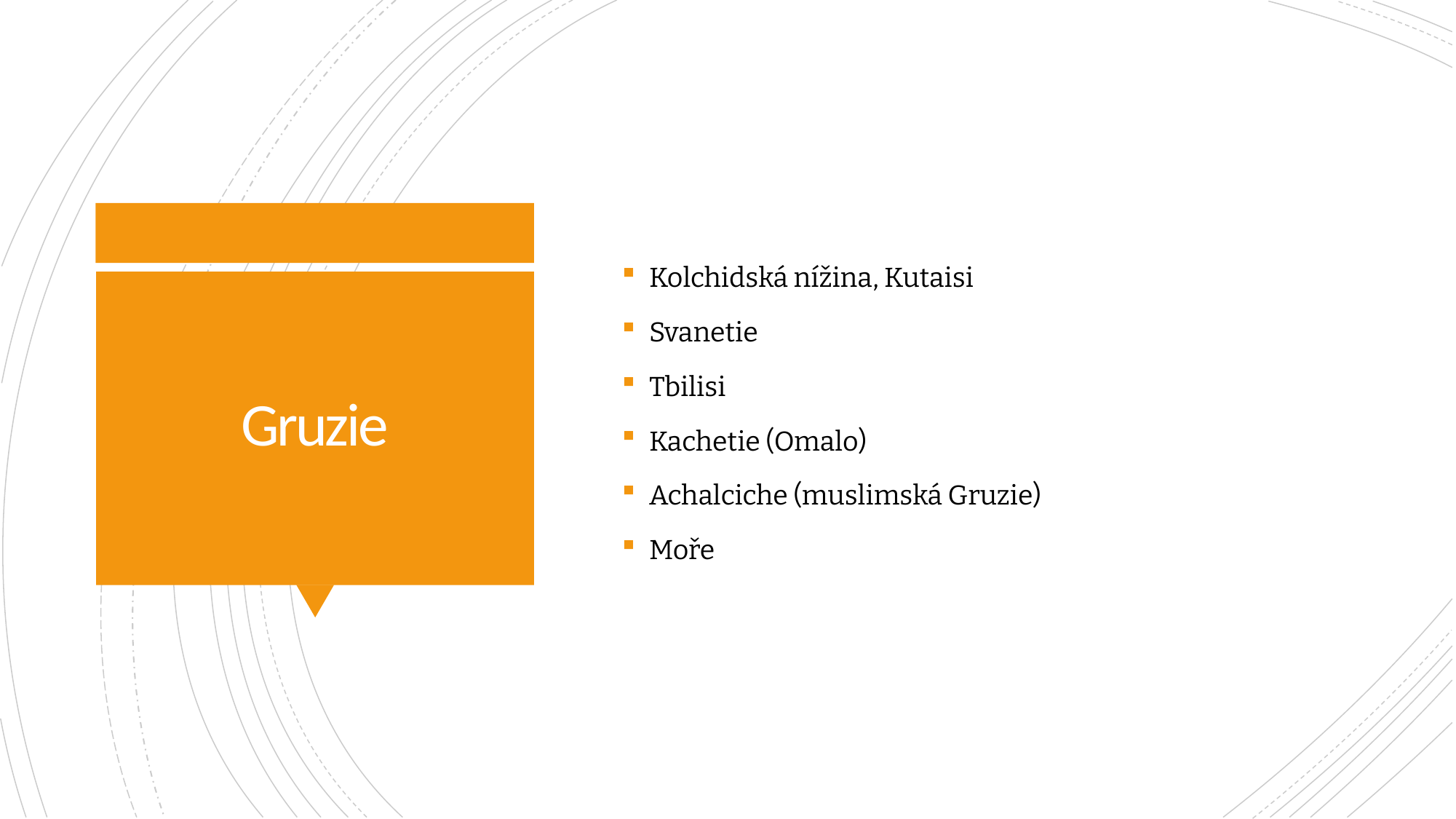

Kolchidská nížina, Kutaisi
Svanetie
Tbilisi
Kachetie (Omalo)
Achalciche (muslimská Gruzie)
Moře
# Gruzie